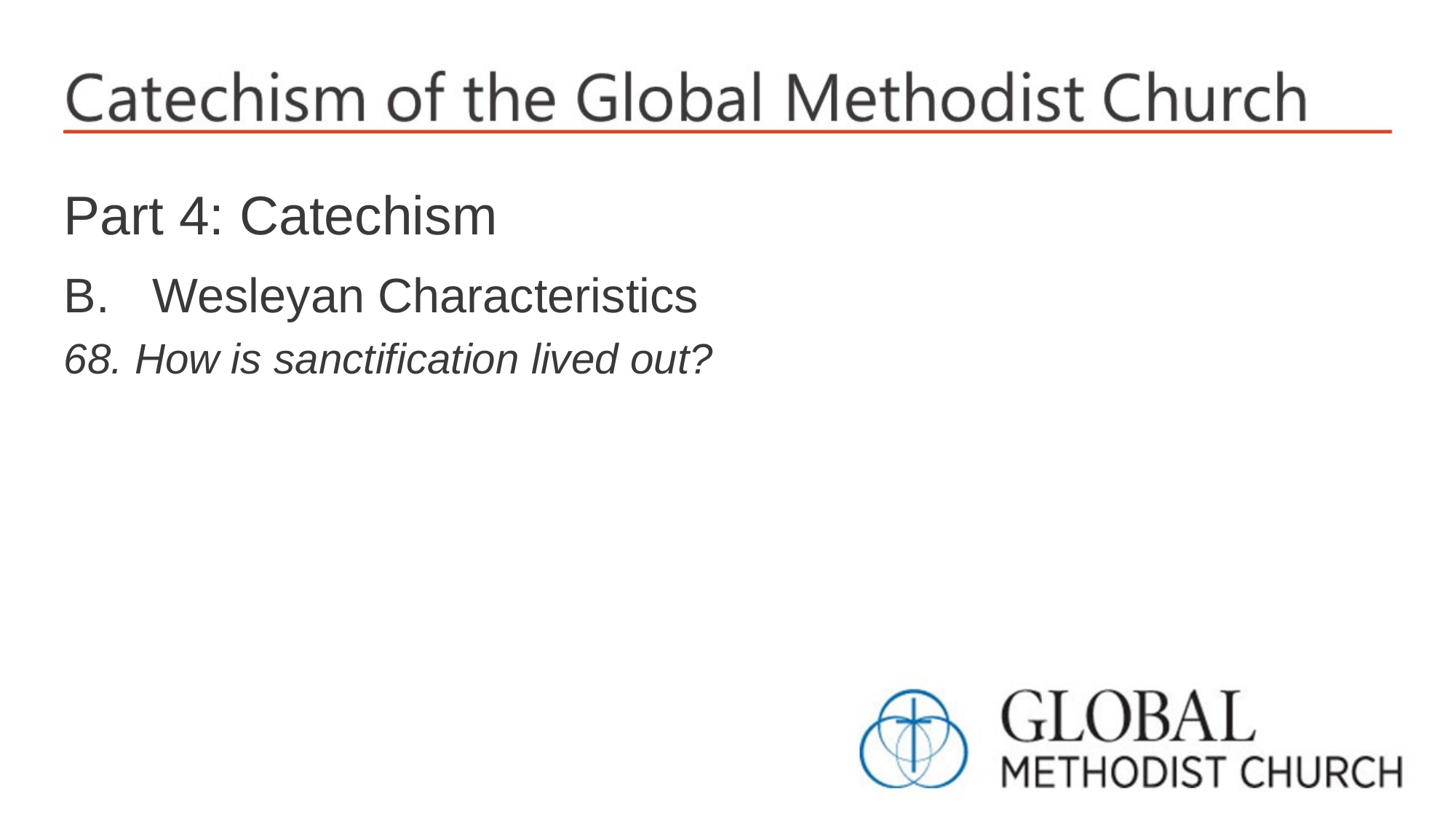

Part 4: Catechism
Wesleyan Characteristics
68. How is sanctification lived out?